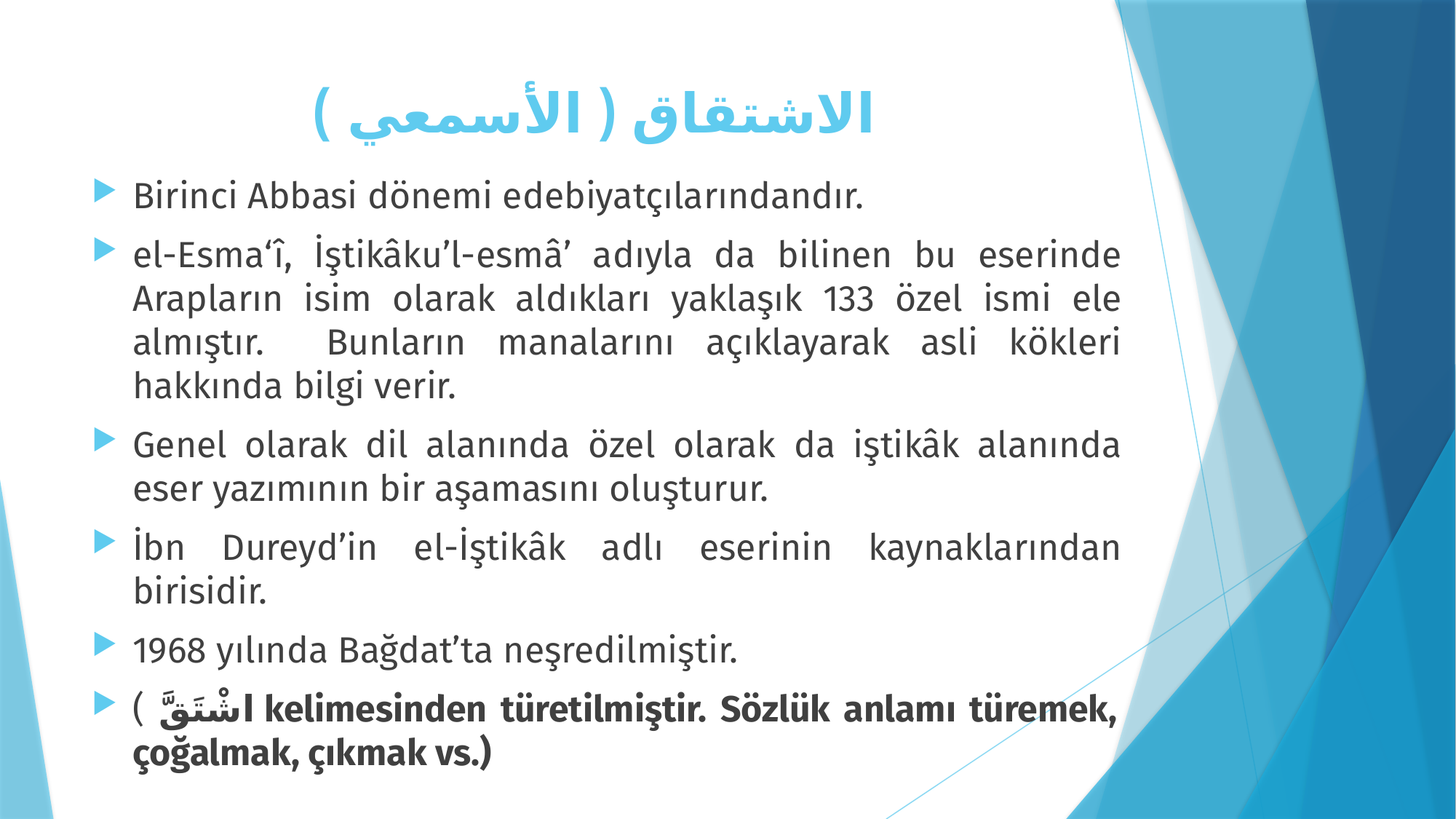

# الاشتقاق ( الأسمعي )
Birinci Abbasi dönemi edebiyatçılarındandır.
el-Esma‘î, İştikâku’l-esmâ’ adıyla da bilinen bu eserinde Arapların isim olarak aldıkları yaklaşık 133 özel ismi ele almıştır.  Bunların manalarını açıklayarak asli kökleri hakkında bilgi verir.
Genel olarak dil alanında özel olarak da iştikâk alanında eser yazımının bir aşamasını oluşturur.
İbn Dureyd’in el-İştikâk adlı eserinin kaynaklarından birisidir.
1968 yılında Bağdat’ta neşredilmiştir.
( اشْتَقَّ kelimesinden türetilmiştir. Sözlük anlamı türemek, çoğalmak, çıkmak vs.)